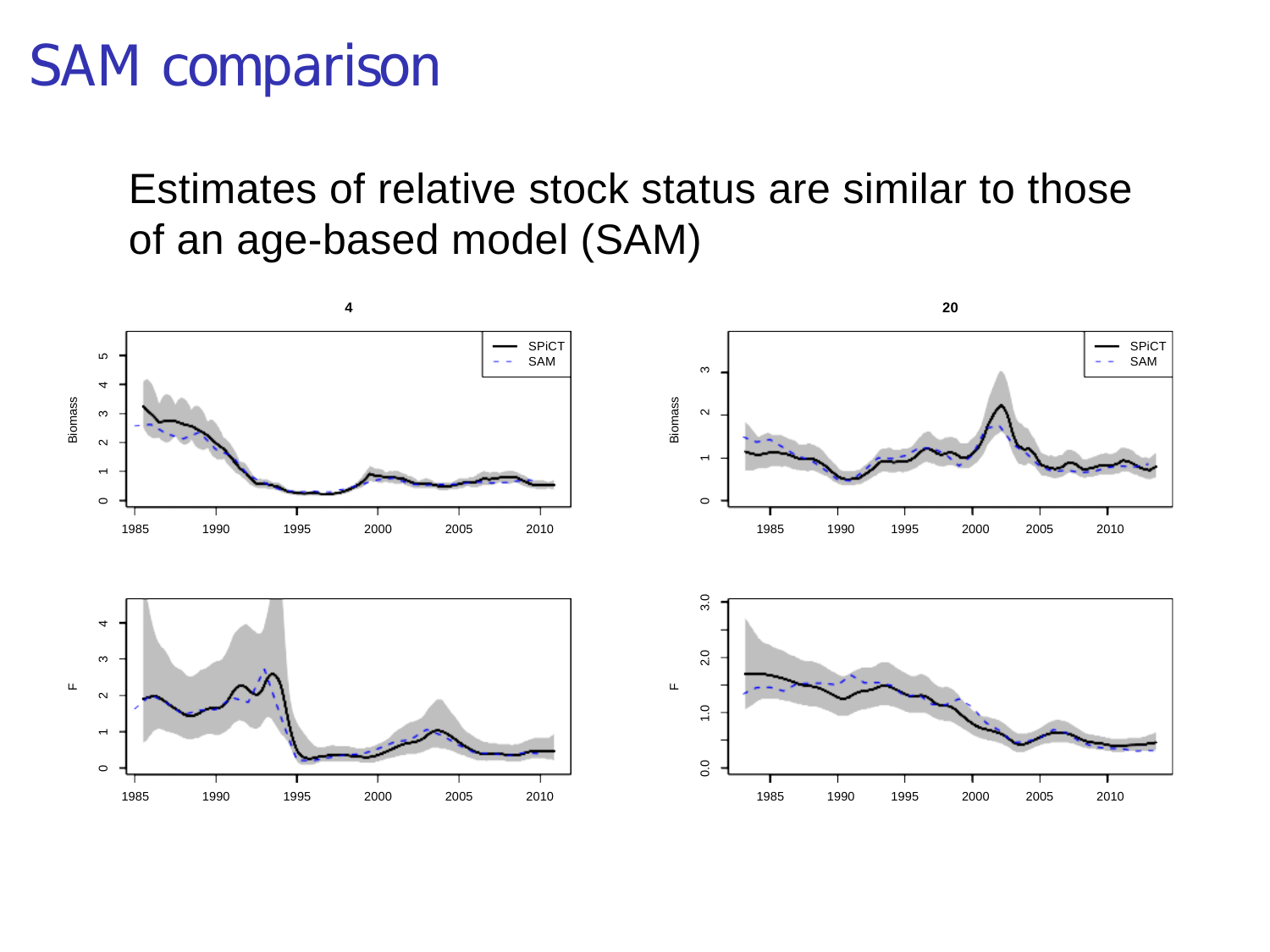

# SAM comparison
Estimates of relative stock status are similar to those
of an age-based model (SAM)
4
20

SPiCT SAM
SPiCT SAM
5
1	2	3
4
Biomass
Biomass
3
2
1
0
0
1985
1990
1995
2000
2005
2010
1985	1990
1995	2000
2005	2010
3.0

4
2.0
3
F
F
2
1.0
1
0.0
0
1985
1990
1995
2000
2005
2010
1985	1990
1995	2000
2005	2010